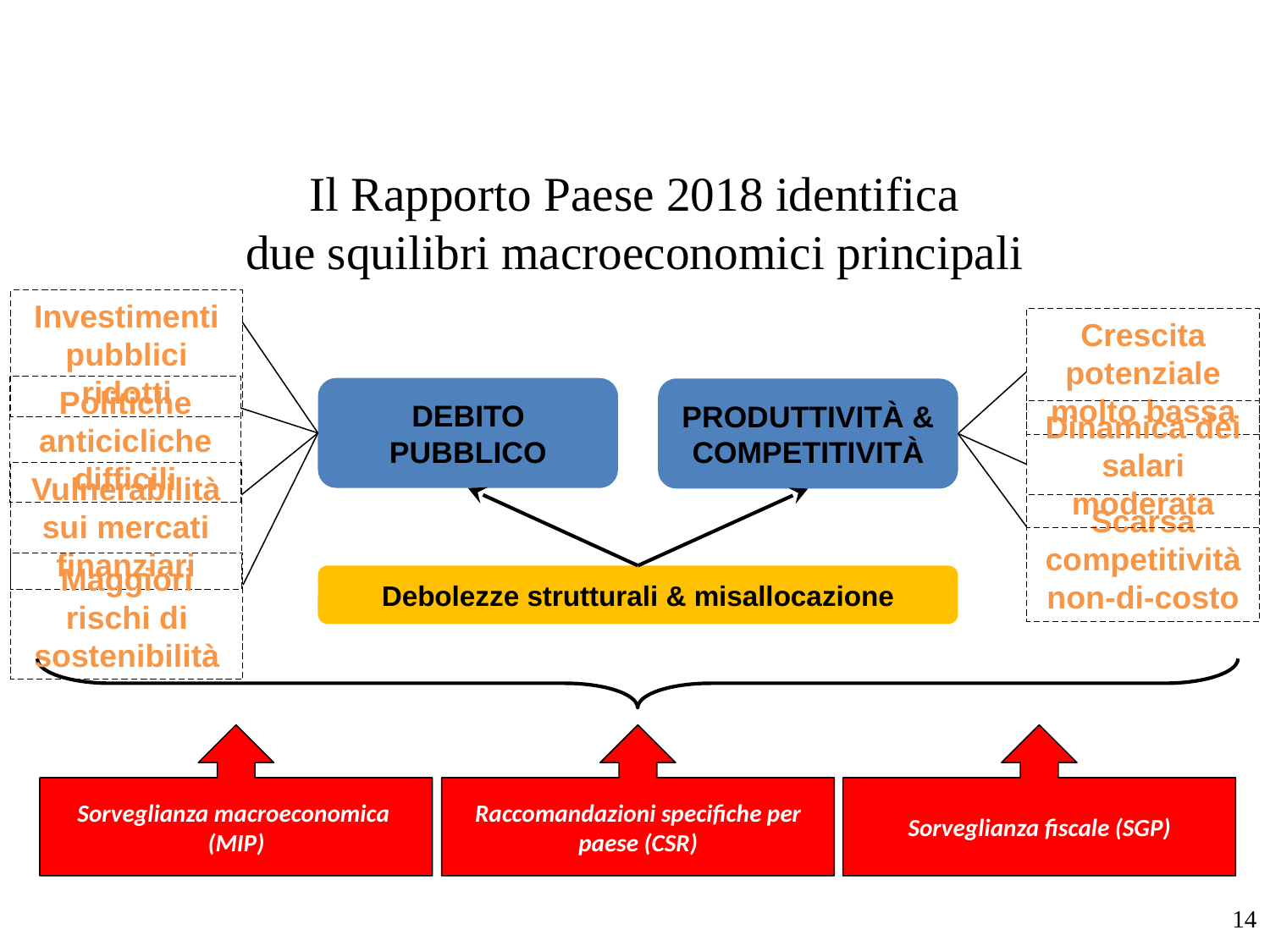

# Il Rapporto Paese 2018 identifica due squilibri macroeconomici principali

Investimenti pubblici ridotti
Politiche anticicliche difficili
DEBITO PUBBLICO
PRODUTTIVITÀ & COMPETITIVITÀ
Vulnerabilità sui mercati finanziari
Scarsa competitività non-di-costo
Maggiori rischi di sostenibilità
Debolezze strutturali & misallocazione
Sorveglianza macroeconomica
(MIP)
Raccomandazioni specifiche per paese (CSR)
Sorveglianza fiscale (SGP)
Crescita potenziale molto bassa
Dinamica dei salari moderata
14